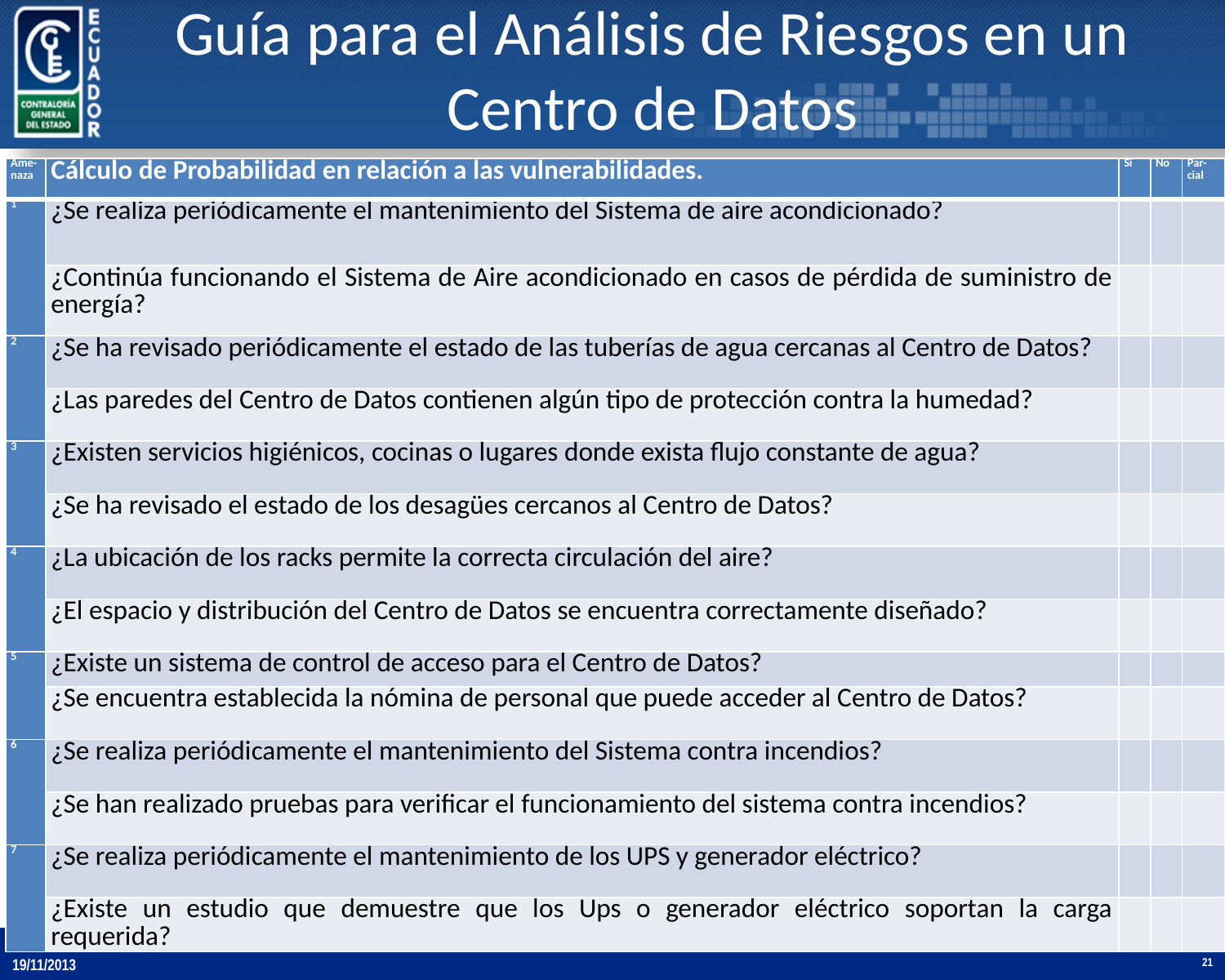

# Guía para el Análisis de Riesgos en un Centro de Datos
-
| Ame-naza | Cálculo de Probabilidad en relación a las vulnerabilidades. | Si | No | Par-cial |
| --- | --- | --- | --- | --- |
| 1 | ¿Se realiza periódicamente el mantenimiento del Sistema de aire acondicionado? |  |  |  |
|  | ¿Continúa funcionando el Sistema de Aire acondicionado en casos de pérdida de suministro de energía? |  |  |  |
| 2 | ¿Se ha revisado periódicamente el estado de las tuberías de agua cercanas al Centro de Datos? |  |  |  |
|  | ¿Las paredes del Centro de Datos contienen algún tipo de protección contra la humedad? |  |  |  |
| 3 | ¿Existen servicios higiénicos, cocinas o lugares donde exista flujo constante de agua? |  |  |  |
|  | ¿Se ha revisado el estado de los desagües cercanos al Centro de Datos? |  |  |  |
| 4 | ¿La ubicación de los racks permite la correcta circulación del aire? |  |  |  |
|  | ¿El espacio y distribución del Centro de Datos se encuentra correctamente diseñado? |  |  |  |
| 5 | ¿Existe un sistema de control de acceso para el Centro de Datos? |  |  |  |
|  | ¿Se encuentra establecida la nómina de personal que puede acceder al Centro de Datos? |  |  |  |
| 6 | ¿Se realiza periódicamente el mantenimiento del Sistema contra incendios? |  |  |  |
|  | ¿Se han realizado pruebas para verificar el funcionamiento del sistema contra incendios? |  |  |  |
| 7 | ¿Se realiza periódicamente el mantenimiento de los UPS y generador eléctrico? |  |  |  |
|  | ¿Existe un estudio que demuestre que los Ups o generador eléctrico soportan la carga requerida? |  |  |  |
19/11/2013
21